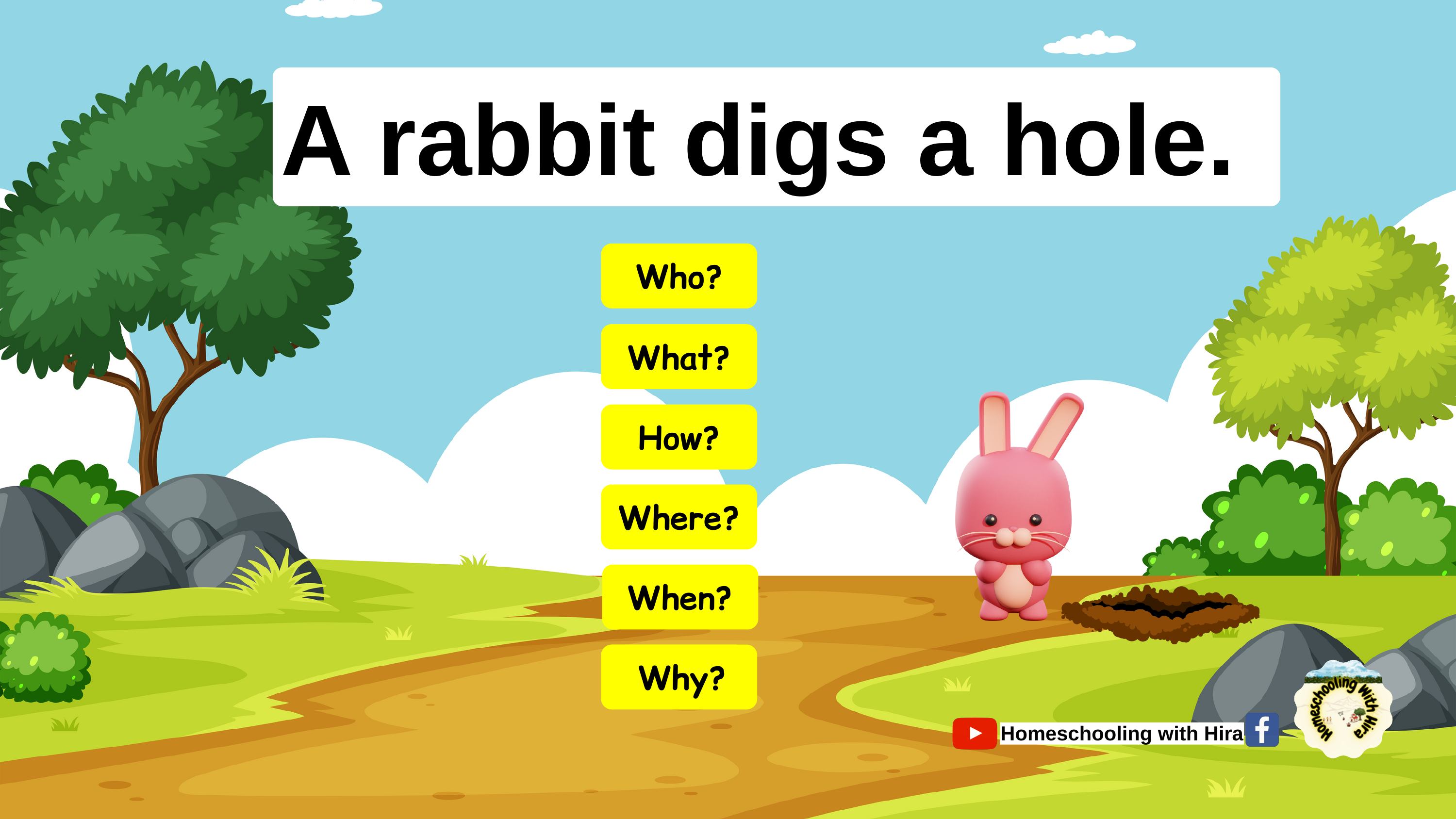

A rabbit digs a hole.

Who?

What?

How?

Where?

When?

Why?